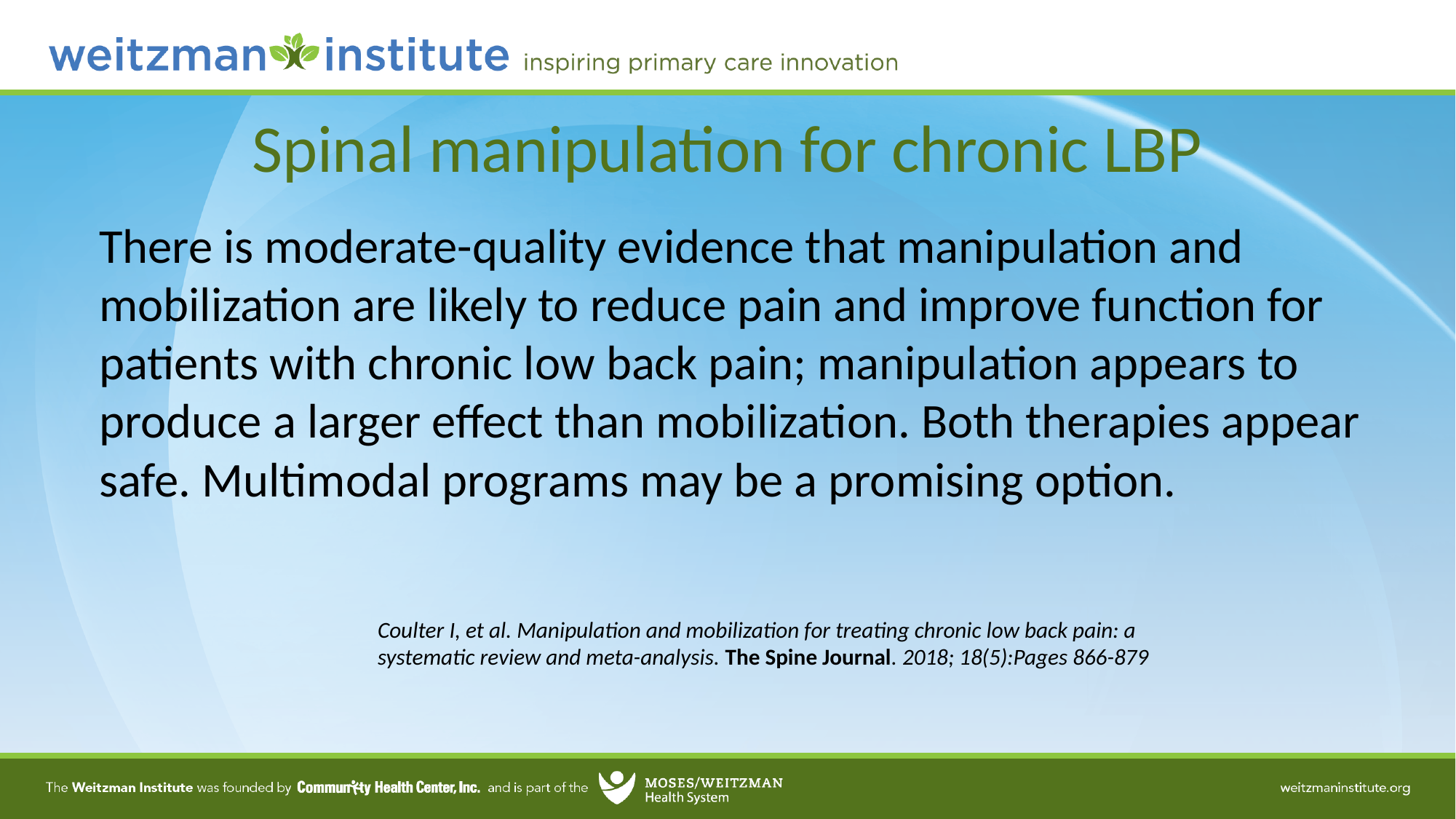

# Spinal manipulation for chronic LBP
There is moderate-quality evidence that manipulation and mobilization are likely to reduce pain and improve function for patients with chronic low back pain; manipulation appears to produce a larger effect than mobilization. Both therapies appear safe. Multimodal programs may be a promising option.

Coulter I, et al. Manipulation and mobilization for treating chronic low back pain: a systematic review and meta-analysis. The Spine Journal. 2018; 18(5):Pages 866-879